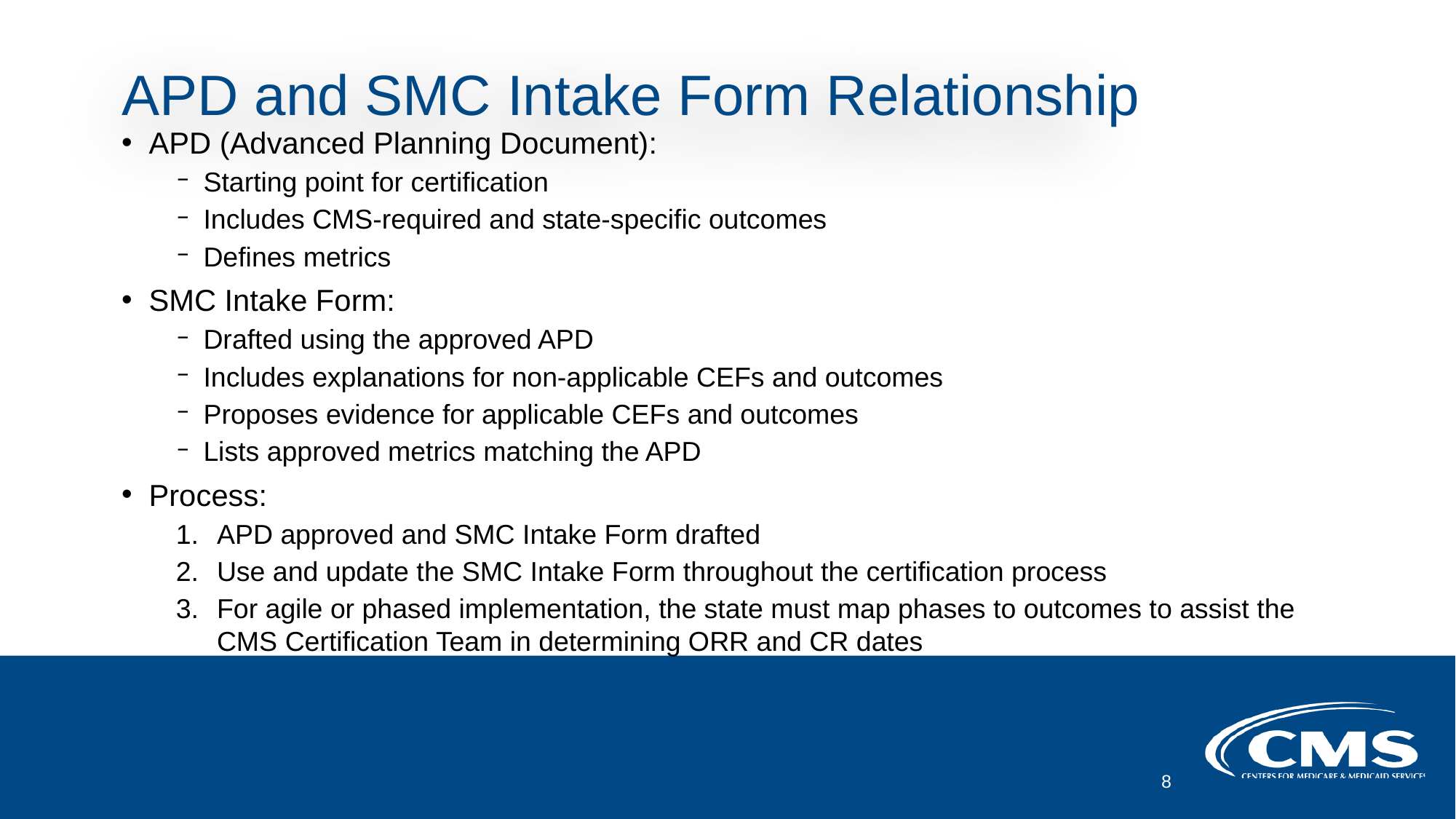

# APD and SMC Intake Form Relationship
APD (Advanced Planning Document):
Starting point for certification
Includes CMS-required and state-specific outcomes
Defines metrics
SMC Intake Form:
Drafted using the approved APD
Includes explanations for non-applicable CEFs and outcomes
Proposes evidence for applicable CEFs and outcomes
Lists approved metrics matching the APD
Process:
APD approved and SMC Intake Form drafted
Use and update the SMC Intake Form throughout the certification process
For agile or phased implementation, the state must map phases to outcomes to assist the CMS Certification Team in determining ORR and CR dates
8